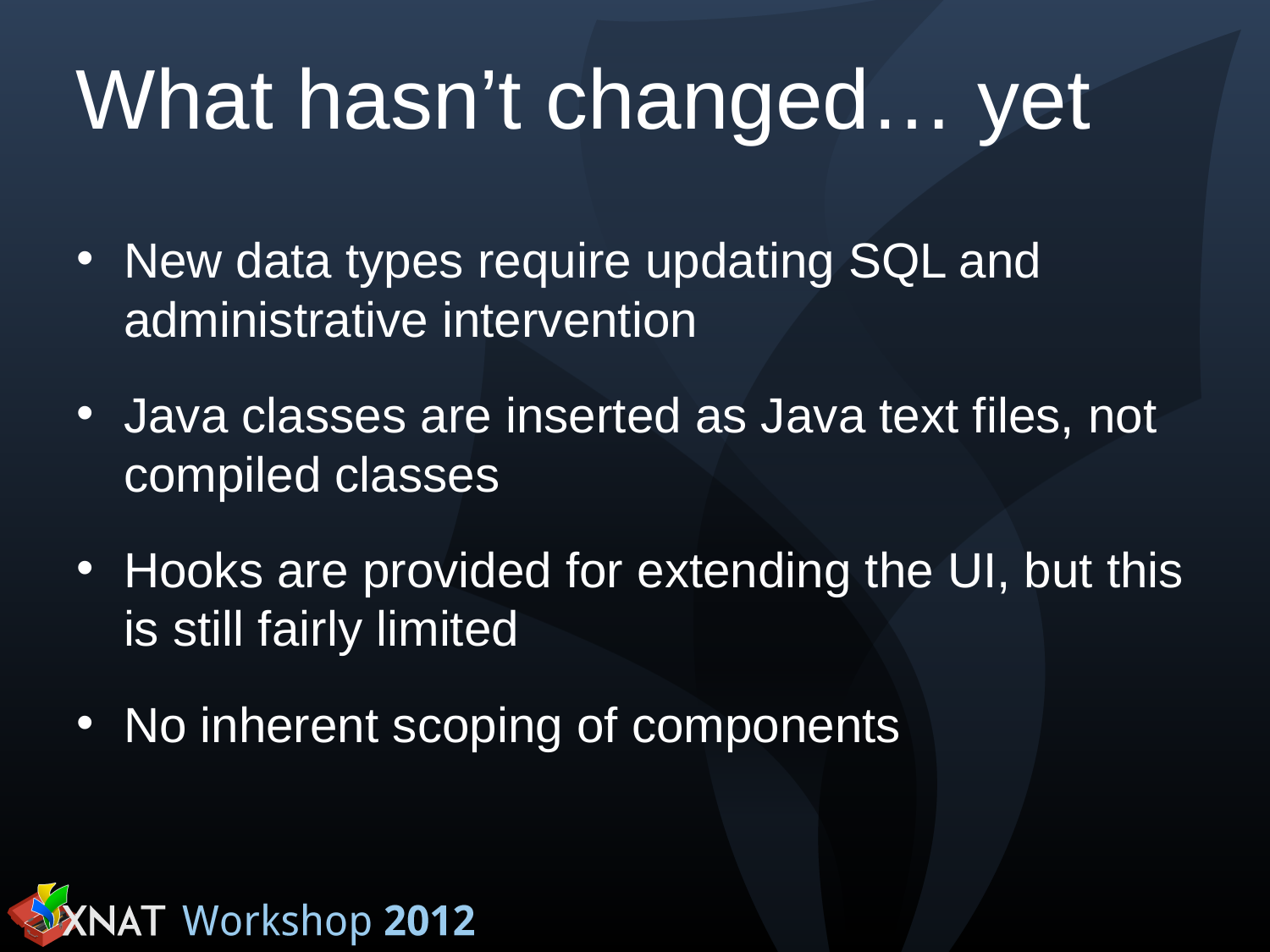

# What hasn’t changed… yet
New data types require updating SQL and administrative intervention
Java classes are inserted as Java text files, not compiled classes
Hooks are provided for extending the UI, but this is still fairly limited
No inherent scoping of components